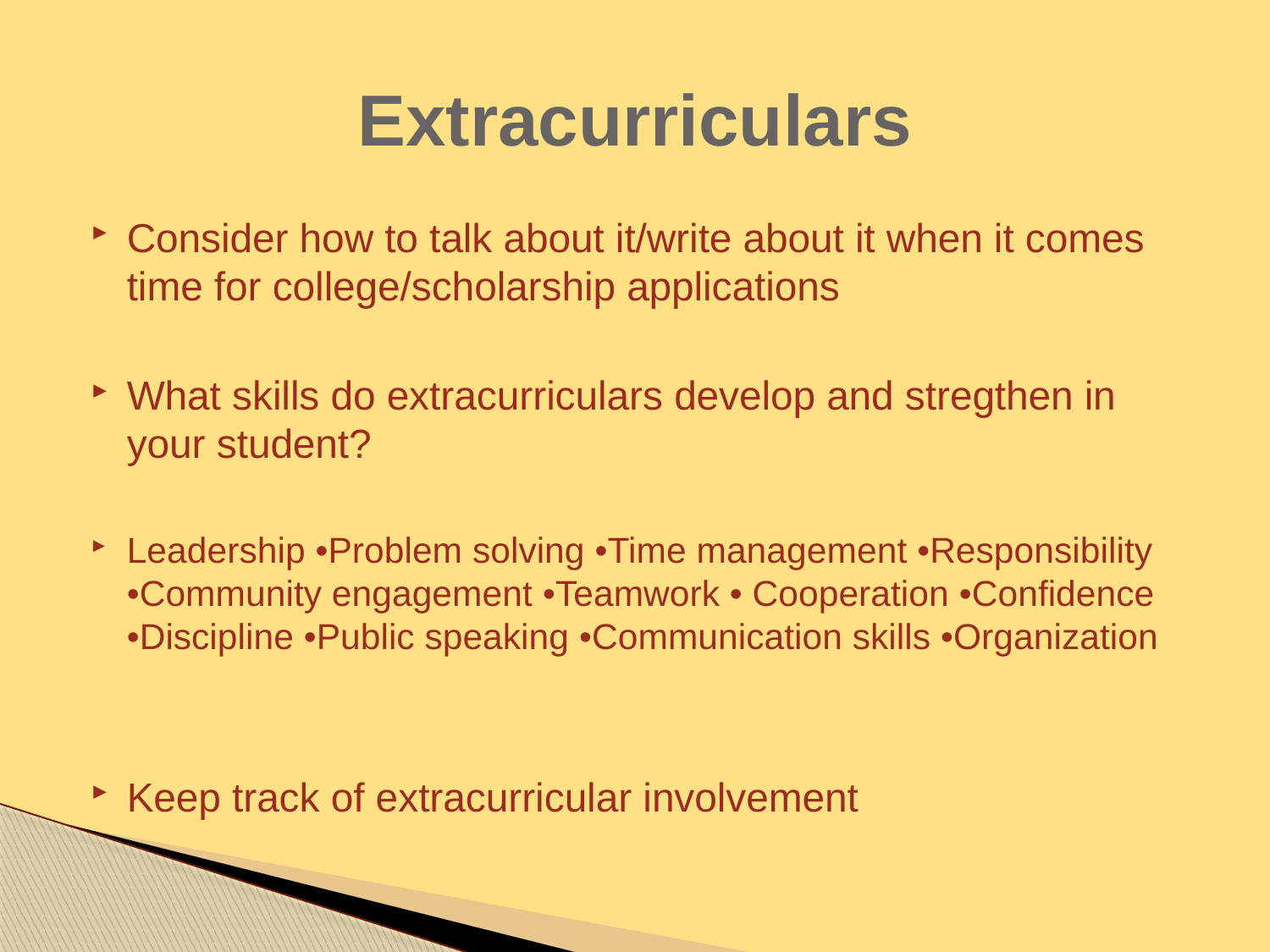

# Extracurriculars
Consider how to talk about it/write about it when it comes time for college/scholarship applications

What skills do extracurriculars develop and stregthen in your student?

Leadership •Problem solving •Time management •Responsibility •Community engagement •Teamwork • Cooperation •Confidence •Discipline •Public speaking •Communication skills •Organization

Keep track of extracurricular involvement